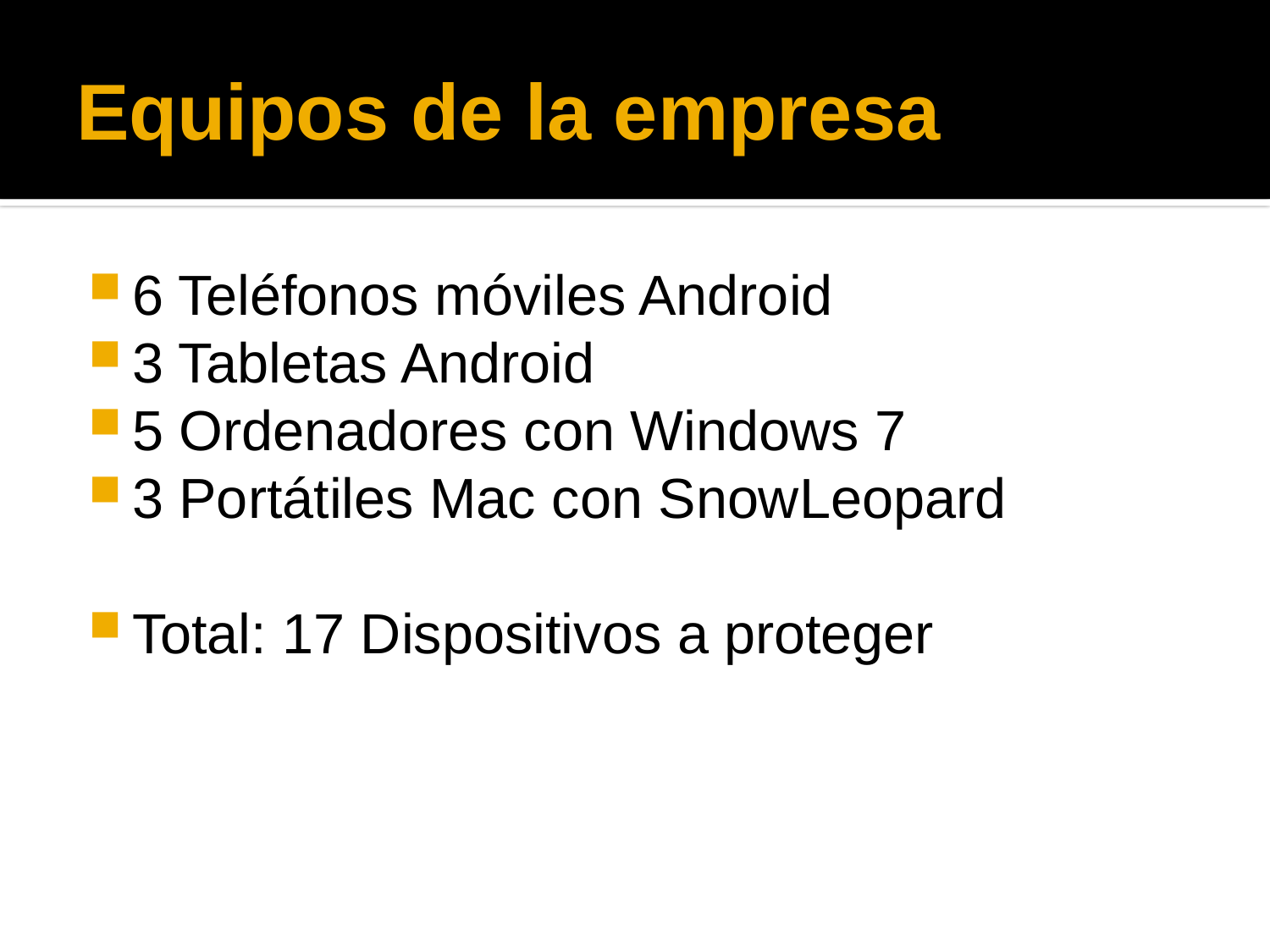

# Equipos de la empresa
6 Teléfonos móviles Android
3 Tabletas Android
5 Ordenadores con Windows 7
3 Portátiles Mac con SnowLeopard

Total: 17 Dispositivos a proteger